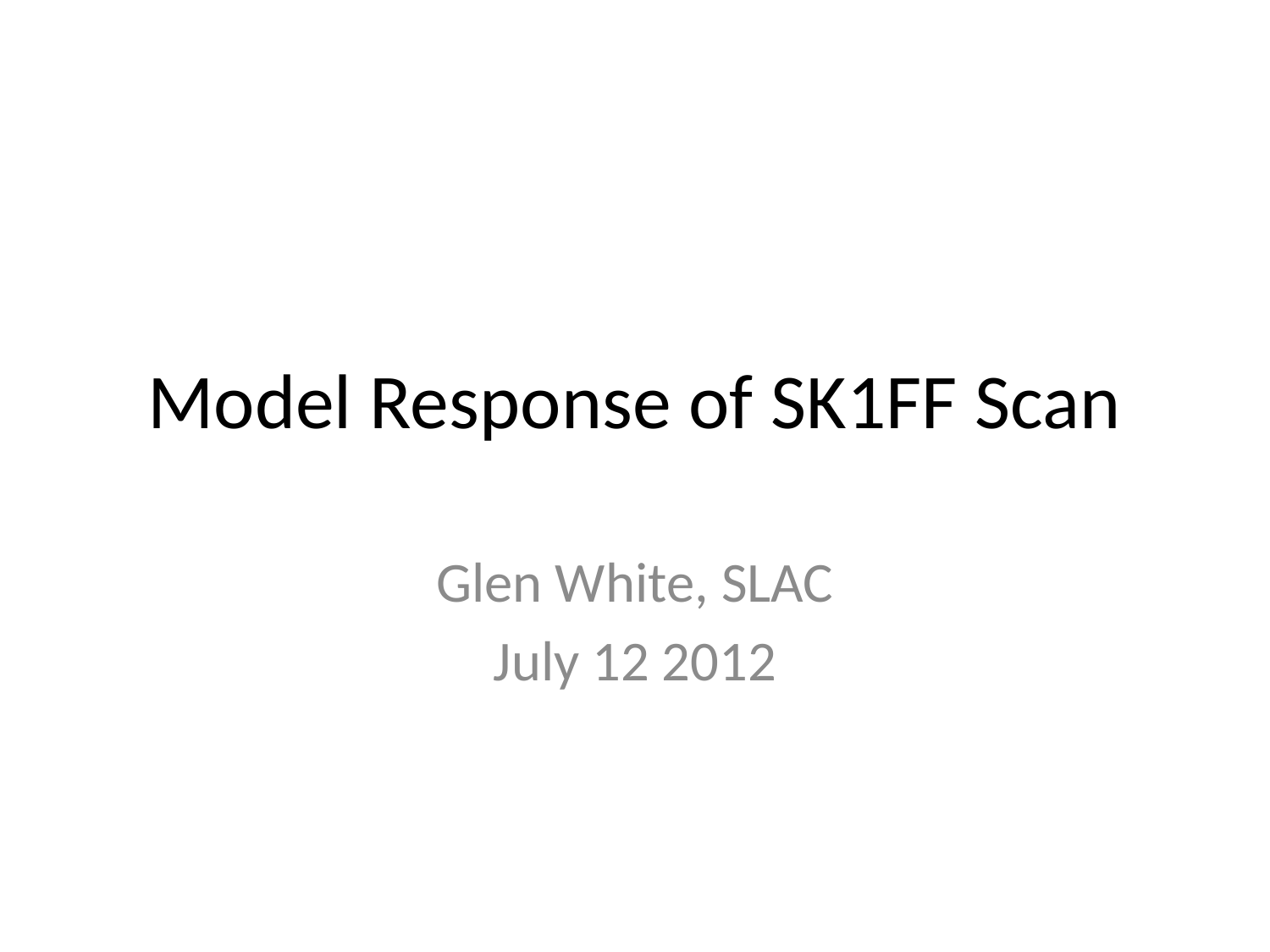

# Model Response of SK1FF Scan
Glen White, SLAC
July 12 2012